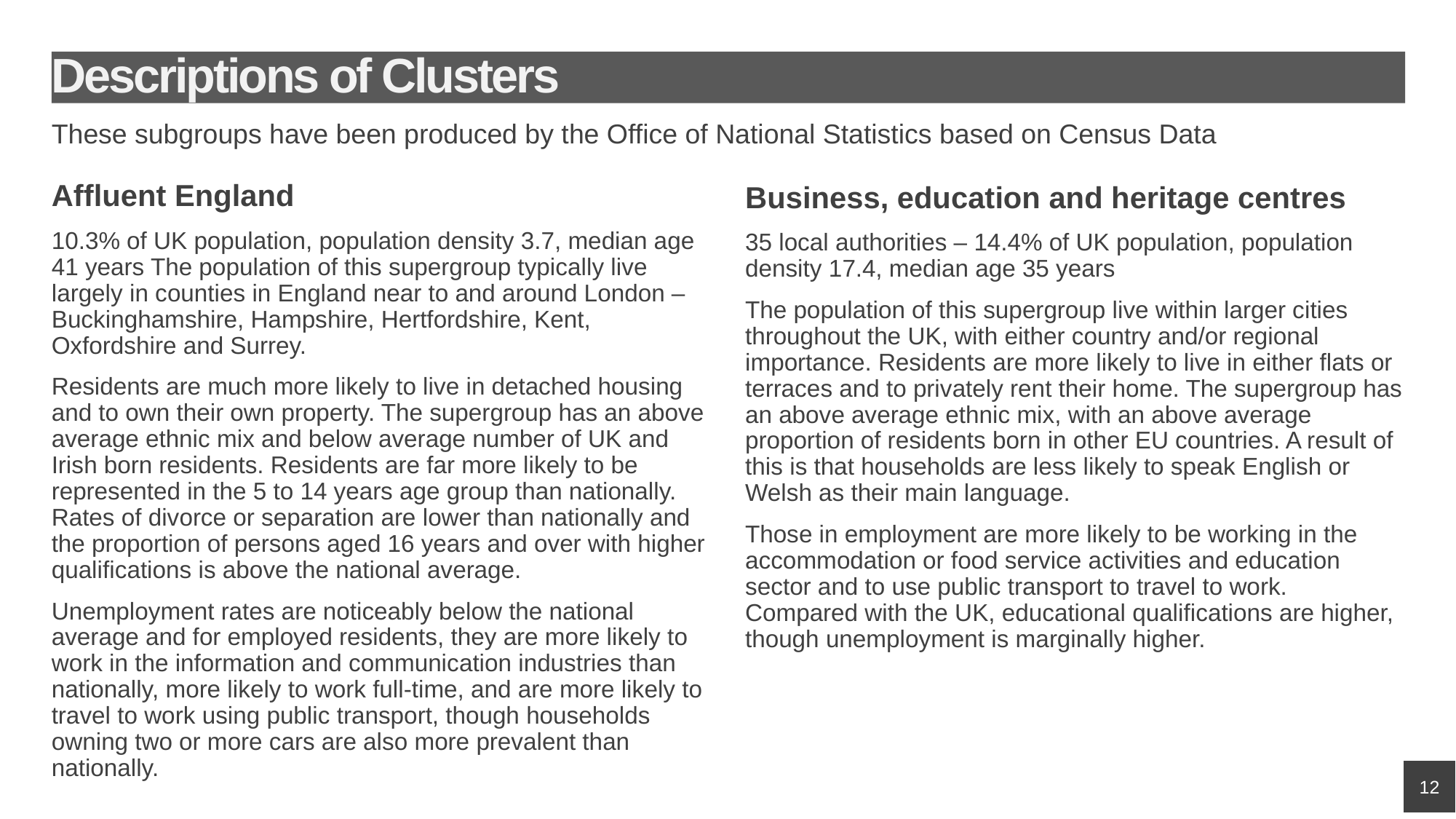

# Descriptions of Clusters
These subgroups have been produced by the Office of National Statistics based on Census Data
Affluent England
10.3% of UK population, population density 3.7, median age 41 years The population of this supergroup typically live largely in counties in England near to and around London – Buckinghamshire, Hampshire, Hertfordshire, Kent, Oxfordshire and Surrey.
Residents are much more likely to live in detached housing and to own their own property. The supergroup has an above average ethnic mix and below average number of UK and Irish born residents. Residents are far more likely to be represented in the 5 to 14 years age group than nationally. Rates of divorce or separation are lower than nationally and the proportion of persons aged 16 years and over with higher qualifications is above the national average.
Unemployment rates are noticeably below the national average and for employed residents, they are more likely to work in the information and communication industries than nationally, more likely to work full-time, and are more likely to travel to work using public transport, though households owning two or more cars are also more prevalent than nationally.

Business, education and heritage centres
35 local authorities – 14.4% of UK population, population density 17.4, median age 35 years
The population of this supergroup live within larger cities throughout the UK, with either country and/or regional importance. Residents are more likely to live in either flats or terraces and to privately rent their home. The supergroup has an above average ethnic mix, with an above average proportion of residents born in other EU countries. A result of this is that households are less likely to speak English or Welsh as their main language.
Those in employment are more likely to be working in the accommodation or food service activities and education sector and to use public transport to travel to work. Compared with the UK, educational qualifications are higher, though unemployment is marginally higher.

12